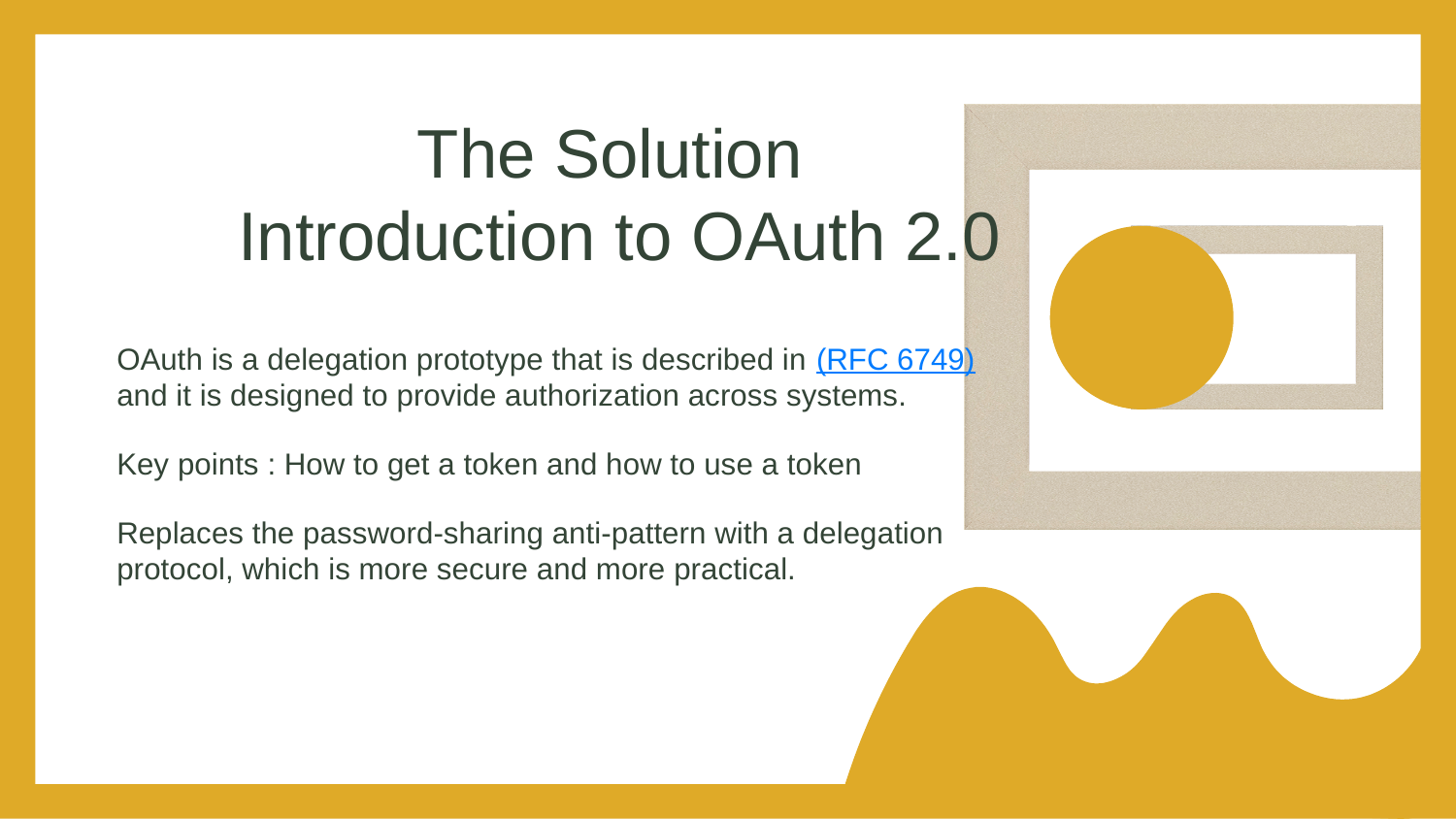

# The Solution
 Introduction to OAuth 2.0
OAuth is a delegation prototype that is described in (RFC 6749) and it is designed to provide authorization across systems.
Key points : How to get a token and how to use a token
Replaces the password-sharing anti-pattern with a delegation protocol, which is more secure and more practical.